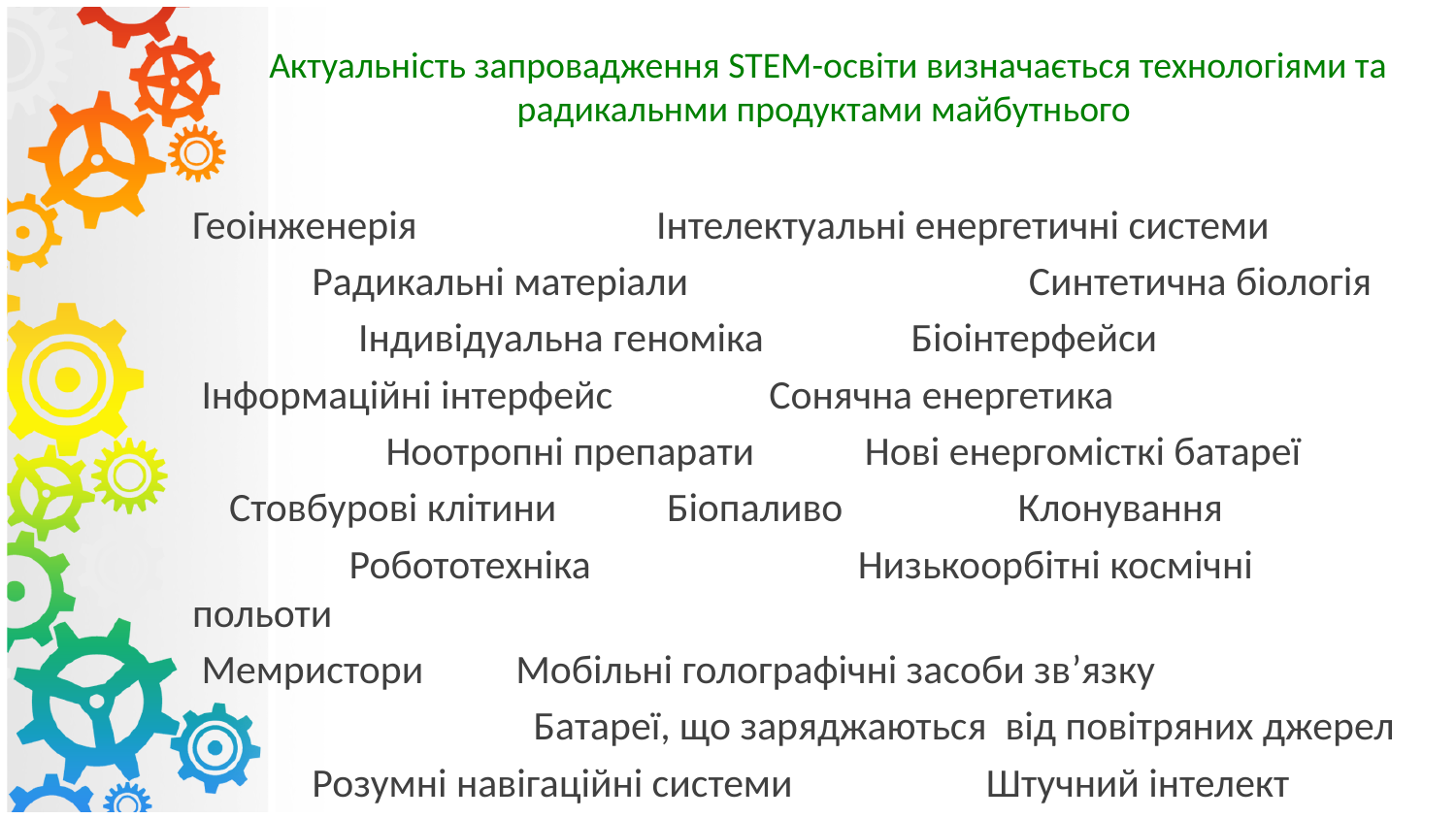

# Актуальність запровадження STEM-освіти визначається технологіями та радикальнми продуктами майбутнього
Геоінженерія                          Інтелектуальні енергетичні системи
             Радикальні матеріали                                     Синтетична біологія
                  Індивідуальна геноміка                Біоінтерфейси
 Інформаційні інтерфейс                 Сонячна енергетика
                     Ноотропні препарати            Нові енергомісткі батареї
    Стовбурові клітини            Біопаливо                   Клонування
                 Робототехніка                             Низькоорбітні космічні польоти
 Мемристори          Мобільні голографічні засоби зв’язку
                                     Батареї, що заряджаються  від повітряних джерел
             Розумні навігаційні системи                     Штучний інтелект